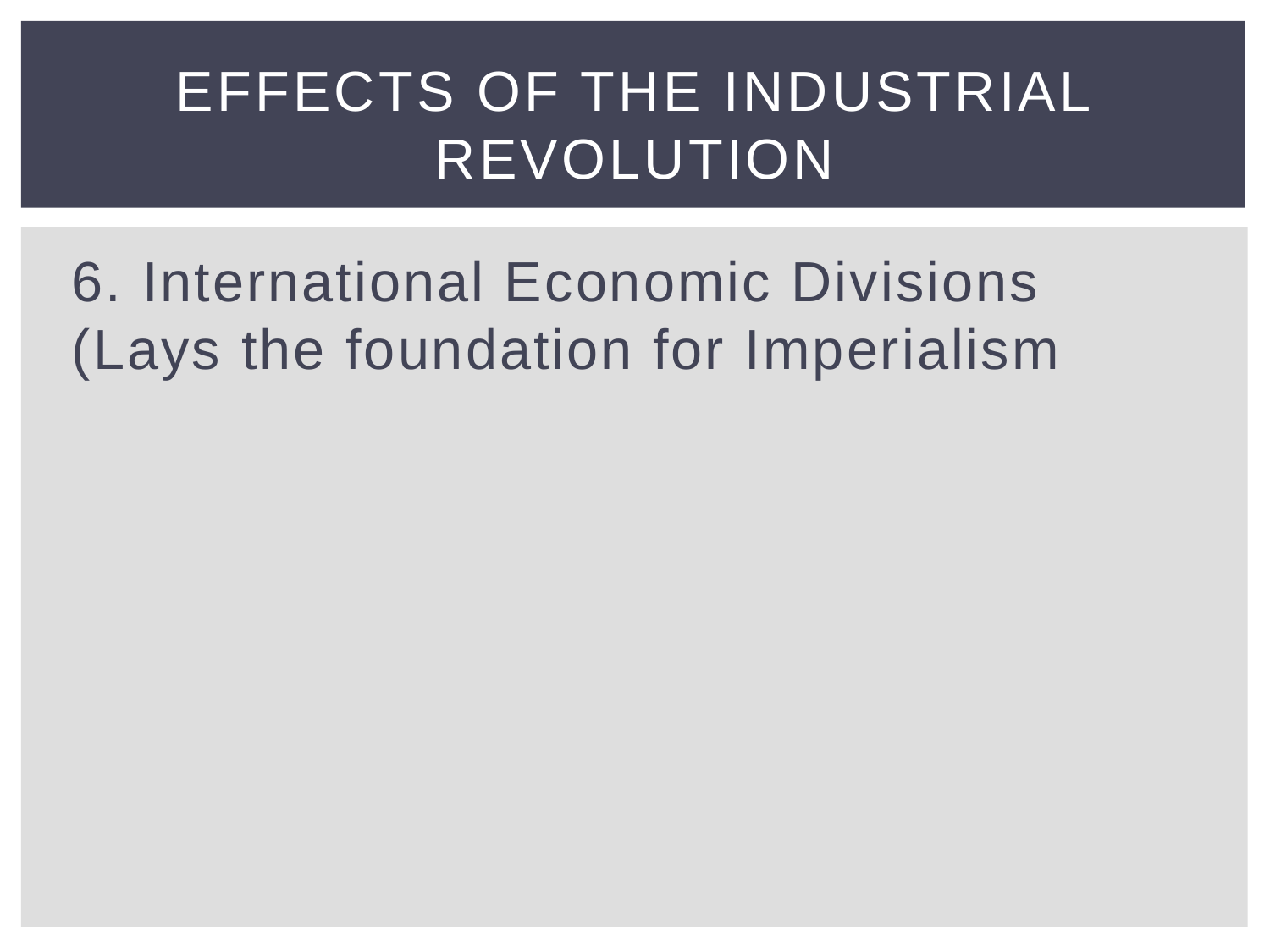

# EFFECTS OF THE INDUSTRIAL REVOLUTION
6. International Economic Divisions (Lays the foundation for Imperialism